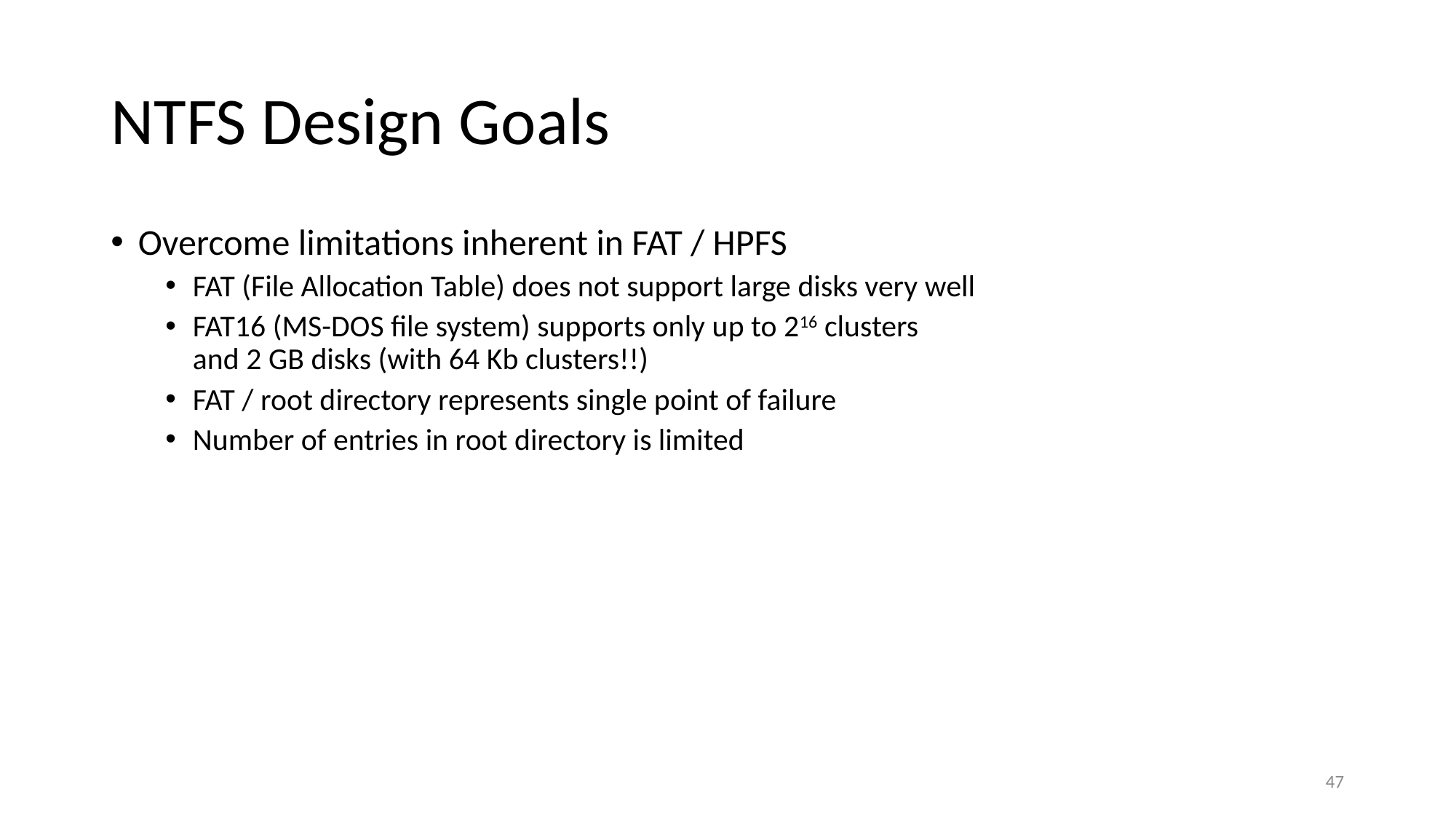

# NTFS Design Goals
Overcome limitations inherent in FAT / HPFS
FAT (File Allocation Table) does not support large disks very well
FAT16 (MS-DOS file system) supports only up to 216 clusters
and 2 GB disks (with 64 Kb clusters!!)
FAT / root directory represents single point of failure
Number of entries in root directory is limited
47